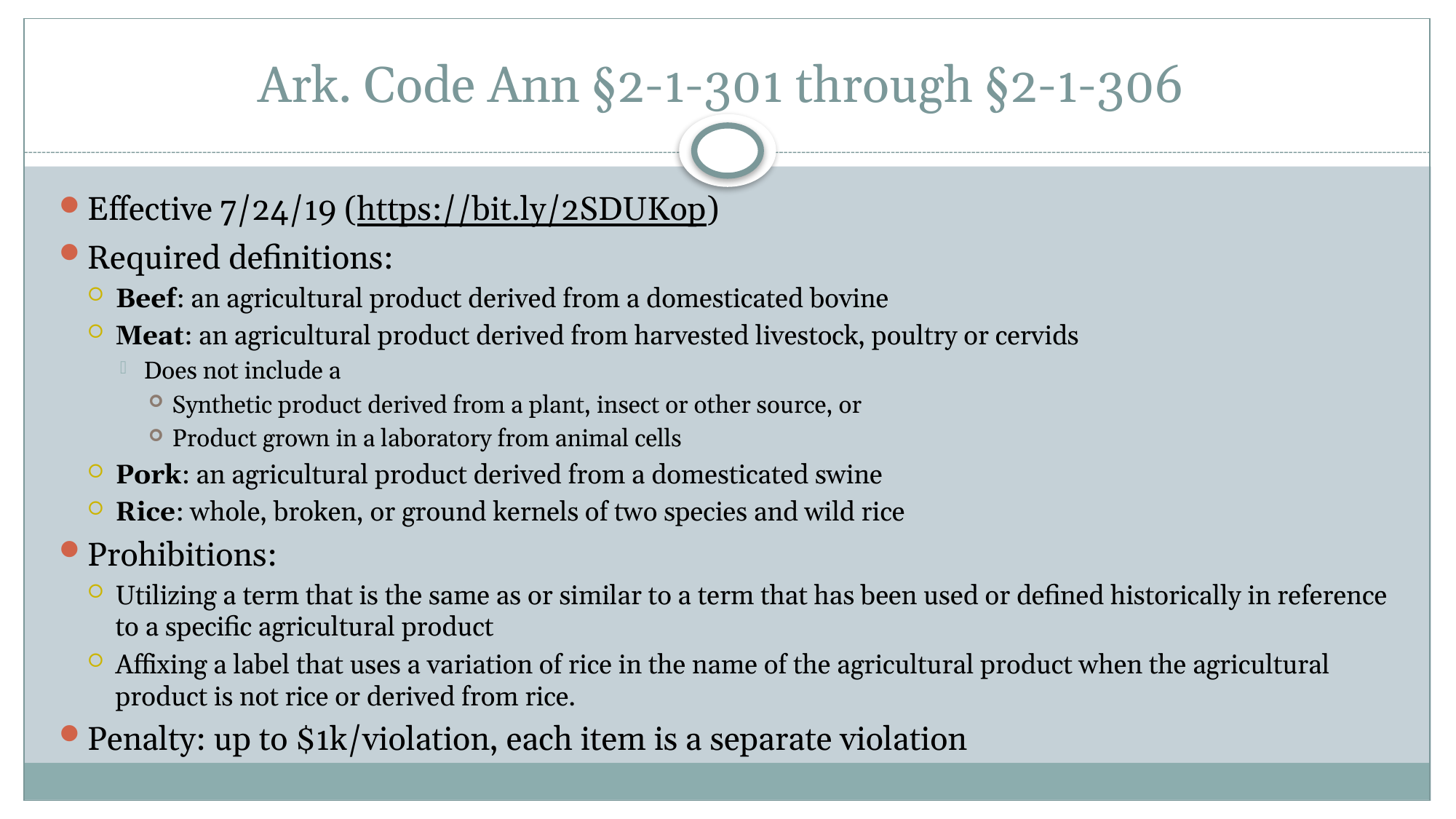

# Ark. Code Ann §2-1-301 through §2-1-306
Effective 7/24/19 (https://bit.ly/2SDUKop)
Required definitions:
Beef: an agricultural product derived from a domesticated bovine
Meat: an agricultural product derived from harvested livestock, poultry or cervids
Does not include a
Synthetic product derived from a plant, insect or other source, or
Product grown in a laboratory from animal cells
Pork: an agricultural product derived from a domesticated swine
Rice: whole, broken, or ground kernels of two species and wild rice
Prohibitions:
Utilizing a term that is the same as or similar to a term that has been used or defined historically in reference to a specific agricultural product
Affixing a label that uses a variation of rice in the name of the agricultural product when the agricultural product is not rice or derived from rice.
Penalty: up to $1k/violation, each item is a separate violation